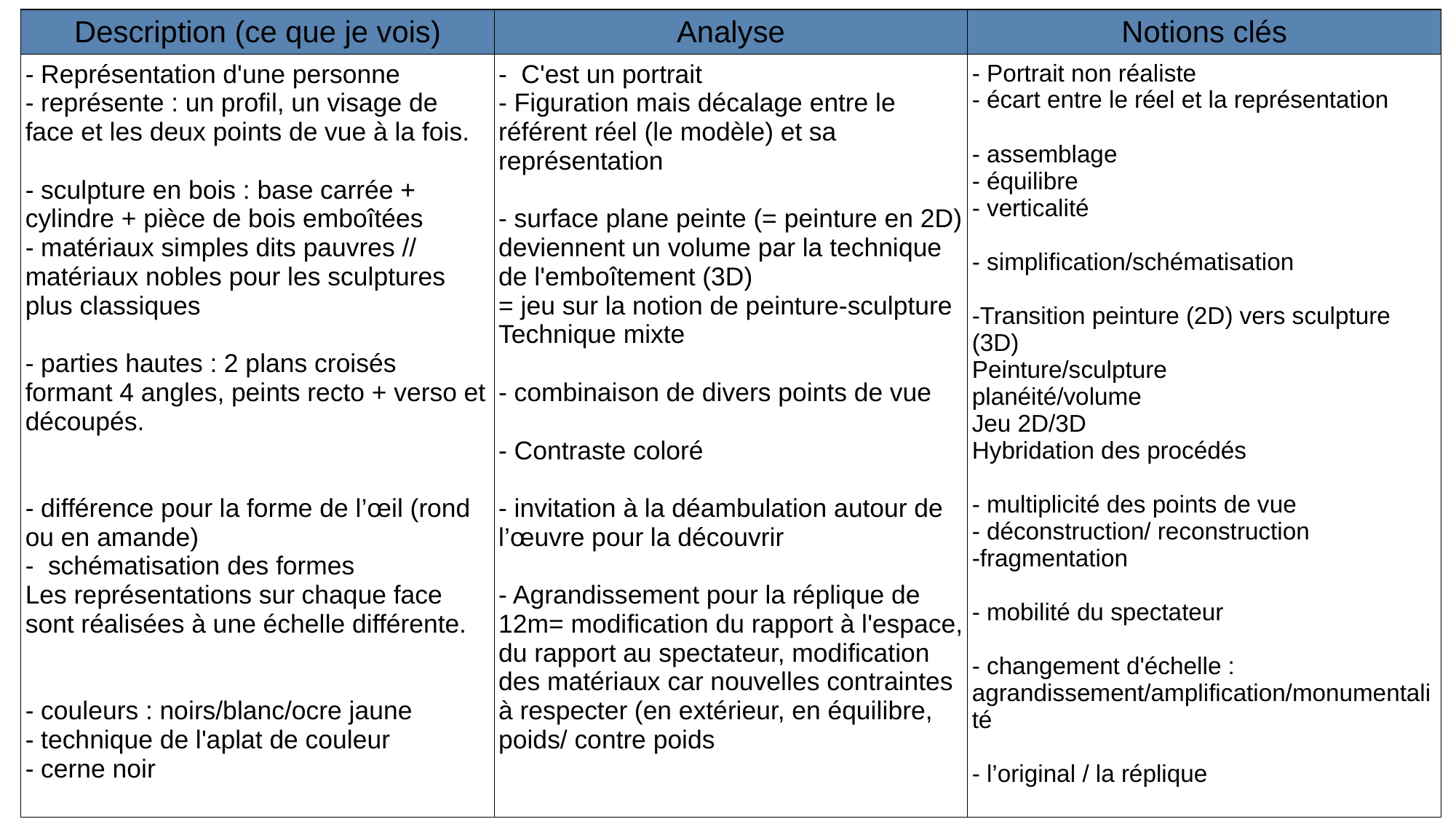

| Description (ce que je vois) | Analyse | Notions clés |
| --- | --- | --- |
| - Représentation d'une personne - représente : un profil, un visage de face et les deux points de vue à la fois. - sculpture en bois : base carrée + cylindre + pièce de bois emboîtées - matériaux simples dits pauvres // matériaux nobles pour les sculptures plus classiques - parties hautes : 2 plans croisés formant 4 angles, peints recto + verso et découpés. - différence pour la forme de l’œil (rond ou en amande) - schématisation des formes Les représentations sur chaque face sont réalisées à une échelle différente. - couleurs : noirs/blanc/ocre jaune - technique de l'aplat de couleur - cerne noir | - C'est un portrait - Figuration mais décalage entre le référent réel (le modèle) et sa représentation - surface plane peinte (= peinture en 2D) deviennent un volume par la technique de l'emboîtement (3D) = jeu sur la notion de peinture-sculpture Technique mixte - combinaison de divers points de vue - Contraste coloré - invitation à la déambulation autour de l’œuvre pour la découvrir - Agrandissement pour la réplique de 12m= modification du rapport à l'espace, du rapport au spectateur, modification des matériaux car nouvelles contraintes à respecter (en extérieur, en équilibre, poids/ contre poids | - Portrait non réaliste - écart entre le réel et la représentation - assemblage - équilibre - verticalité - simplification/schématisation -Transition peinture (2D) vers sculpture (3D) Peinture/sculpture planéité/volume Jeu 2D/3D Hybridation des procédés - multiplicité des points de vue - déconstruction/ reconstruction -fragmentation - mobilité du spectateur - changement d'échelle : agrandissement/amplification/monumentalité - l’original / la réplique |